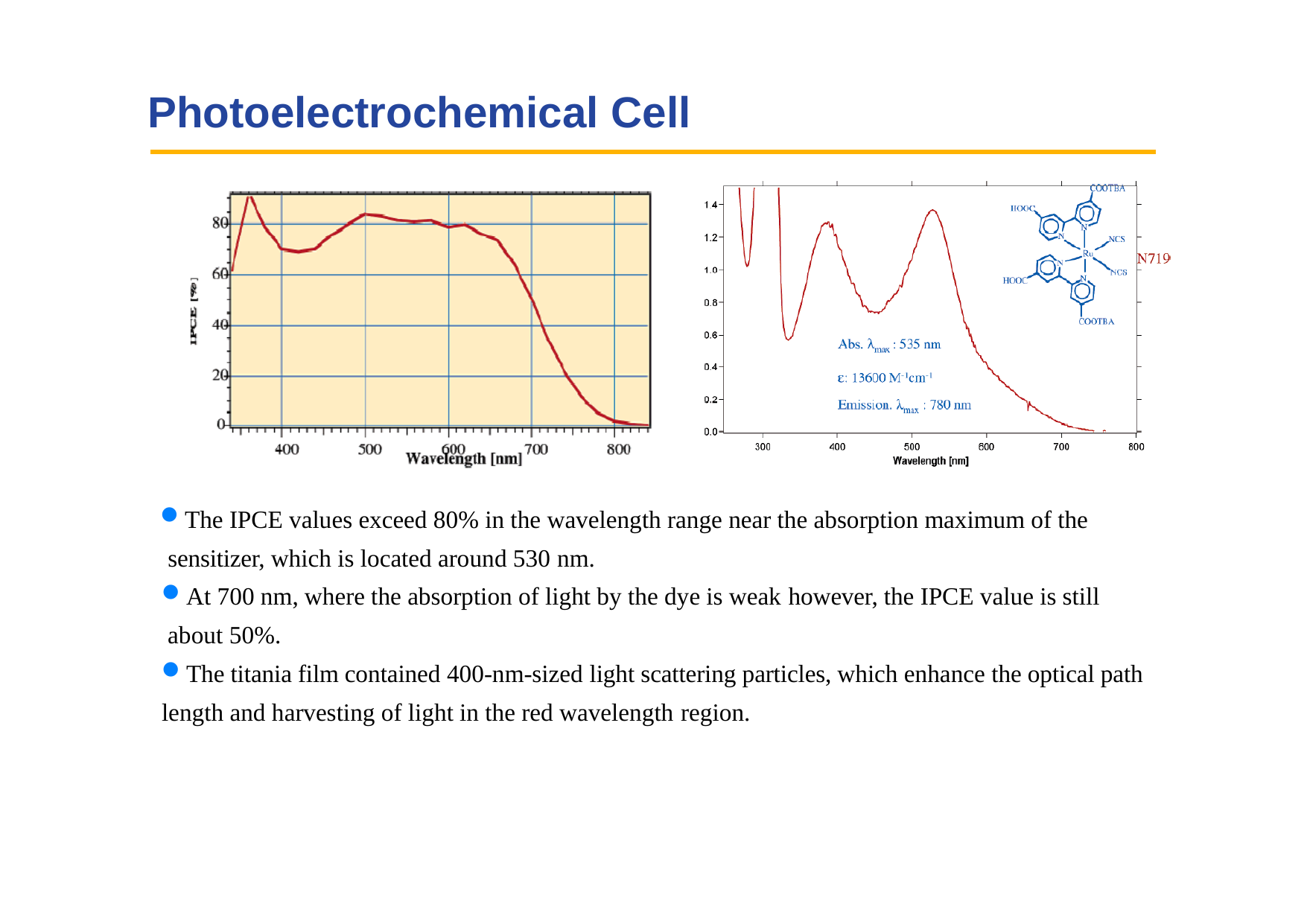

# Photoelectrochemical Cell

The IPCE values exceed 80% in the wavelength range near the absorption maximum of the  sensitizer, which is located around 530 nm.
At 700 nm, where the absorption of light by the dye is weak however, the IPCE value is still  about 50%.
The titania film contained 400-nm-sized light scattering particles, which enhance the optical path  length and harvesting of light in the red wavelength region.